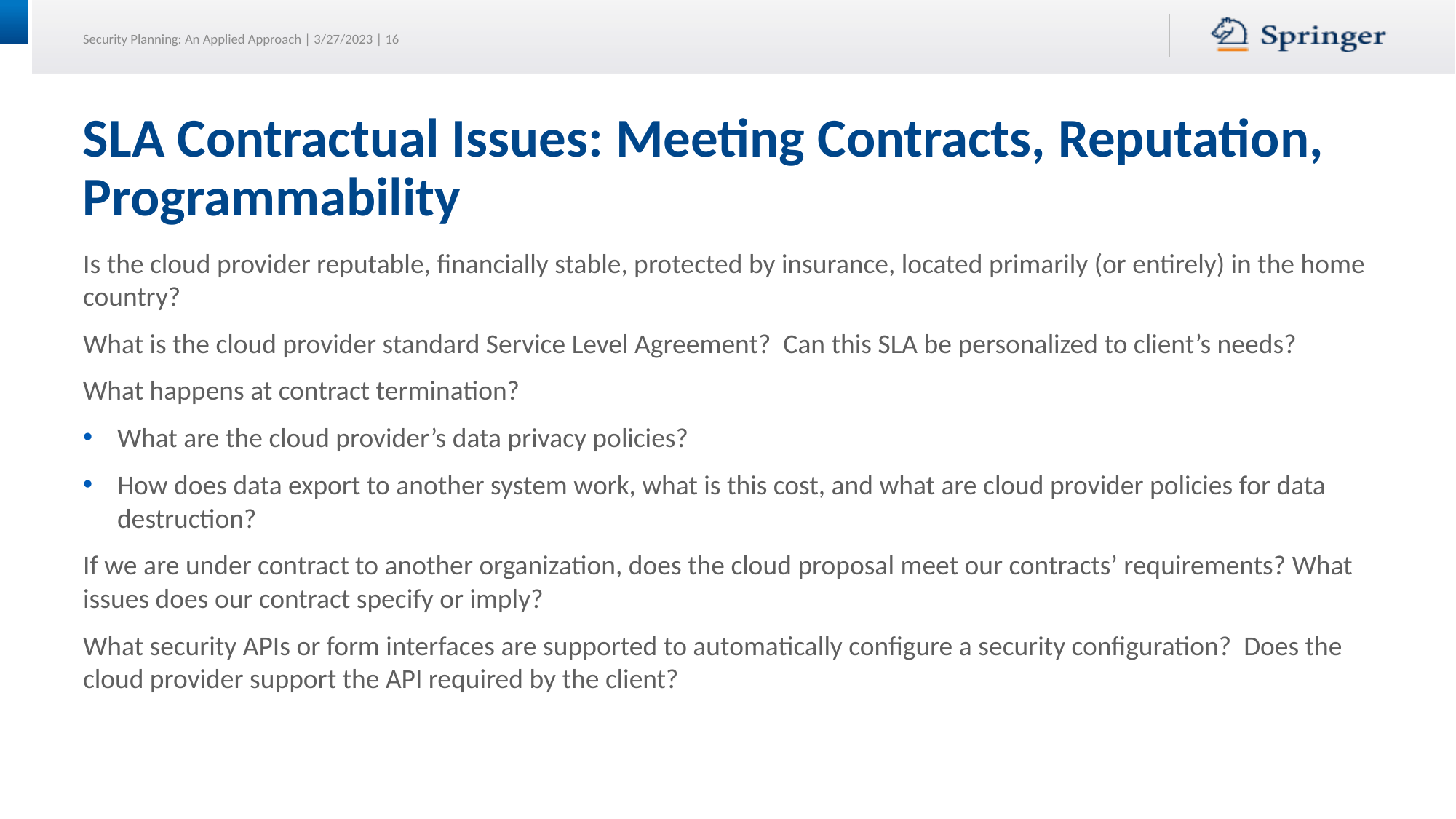

# SLA Contractual Issues: Meeting Contracts, Reputation, Programmability
Is the cloud provider reputable, financially stable, protected by insurance, located primarily (or entirely) in the home country?
What is the cloud provider standard Service Level Agreement?  Can this SLA be personalized to client’s needs?
What happens at contract termination?
What are the cloud provider’s data privacy policies?
How does data export to another system work, what is this cost, and what are cloud provider policies for data destruction?
If we are under contract to another organization, does the cloud proposal meet our contracts’ requirements? What issues does our contract specify or imply?
What security APIs or form interfaces are supported to automatically configure a security configuration?  Does the cloud provider support the API required by the client?